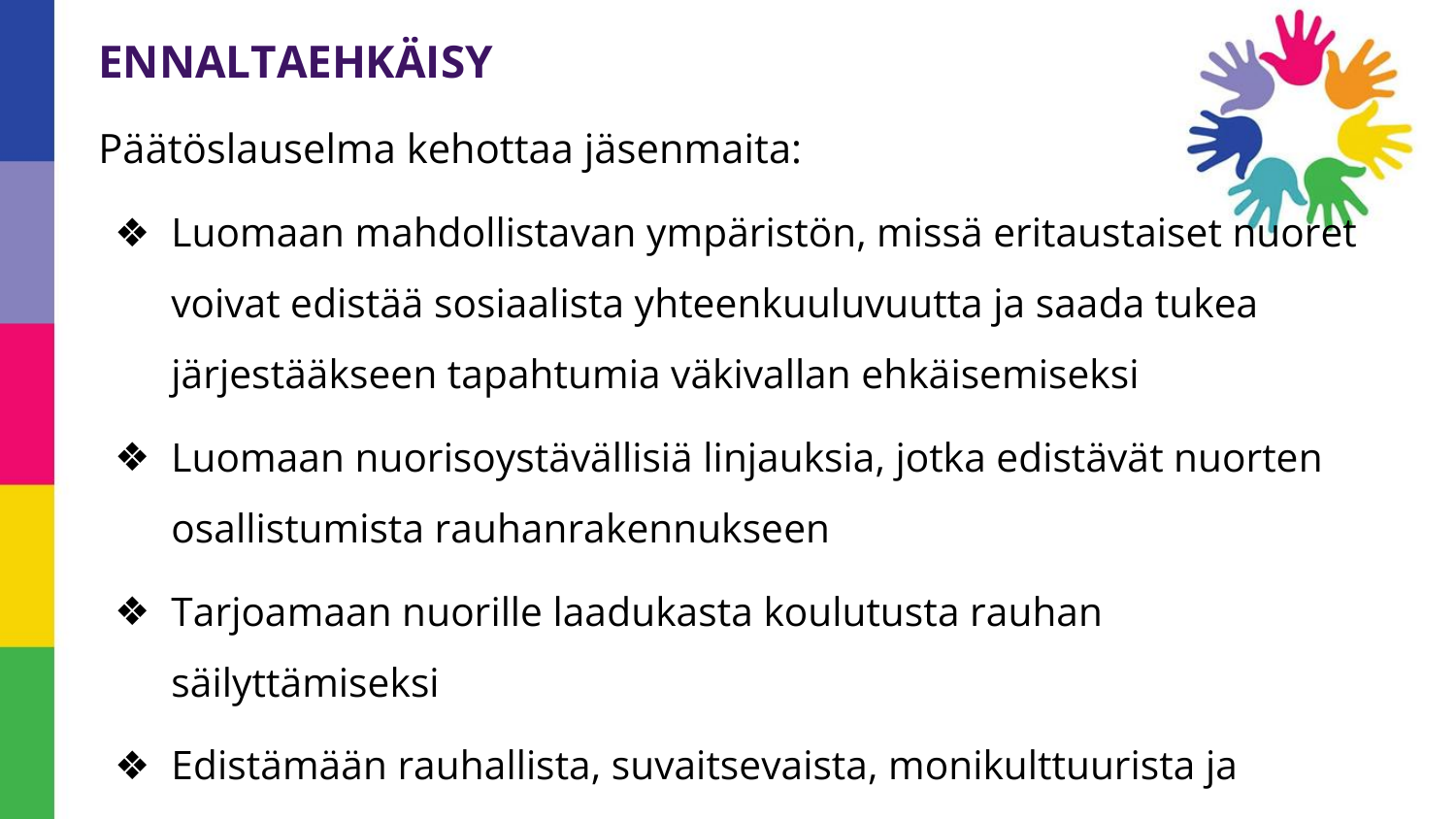

ENNALTAEHKÄISY
Päätöslauselma kehottaa jäsenmaita:
Luomaan mahdollistavan ympäristön, missä eritaustaiset nuoret voivat edistää sosiaalista yhteenkuuluvuutta ja saada tukea järjestääkseen tapahtumia väkivallan ehkäisemiseksi
Luomaan nuorisoystävällisiä linjauksia, jotka edistävät nuorten osallistumista rauhanrakennukseen
Tarjoamaan nuorille laadukasta koulutusta rauhan säilyttämiseksi
Edistämään rauhallista, suvaitsevaista, monikulttuurista ja
uskontojen välistä vuoropuhelua sisältävää yhteiskuntaa
#